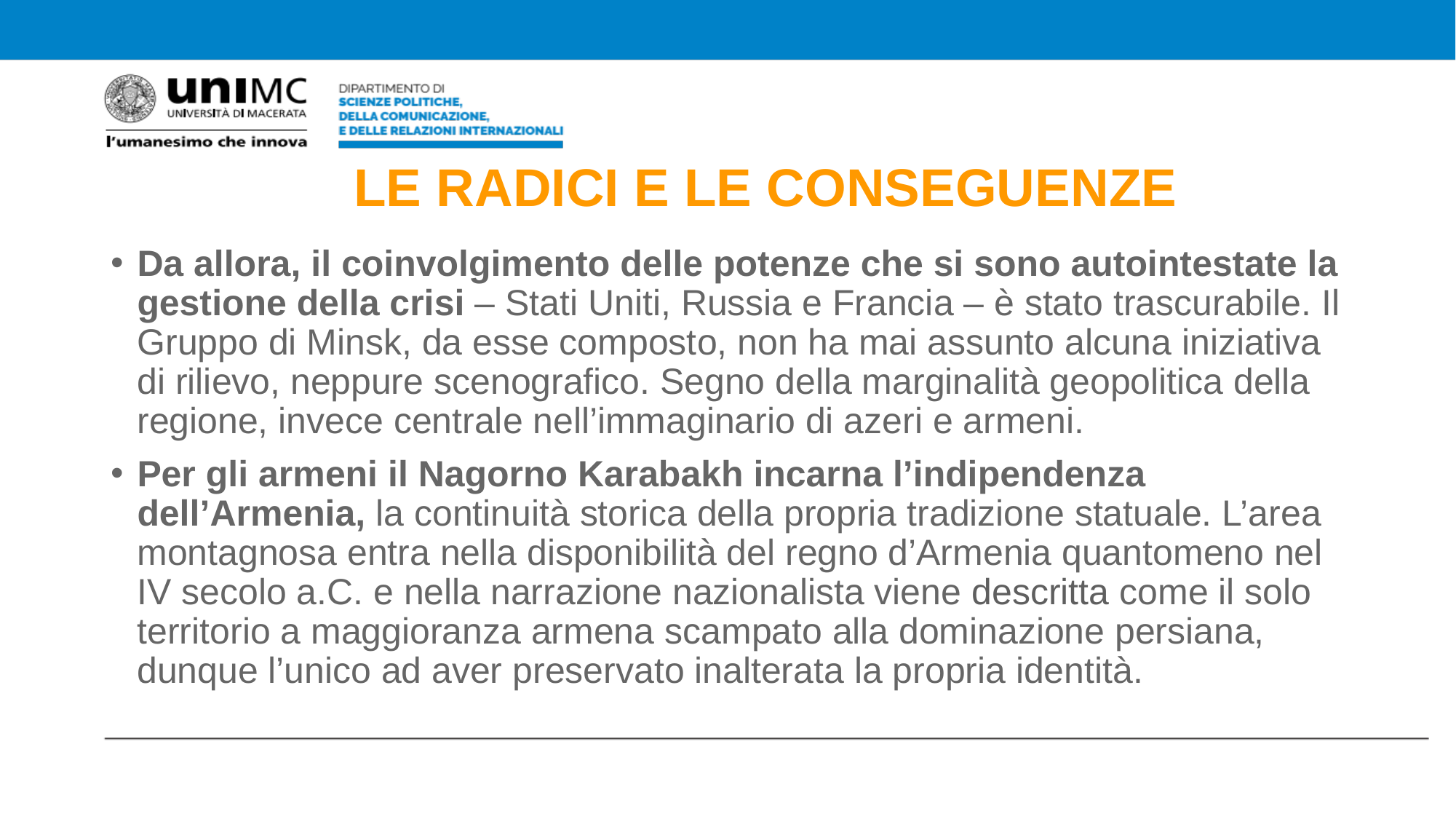

# LE RADICI E LE CONSEGUENZE
Da allora, il coinvolgimento delle potenze che si sono autointestate la gestione della crisi – Stati Uniti, Russia e Francia – è stato trascurabile. Il Gruppo di Minsk, da esse composto, non ha mai assunto alcuna iniziativa di rilievo, neppure scenografico. Segno della marginalità geopolitica della regione, invece centrale nell’immaginario di azeri e armeni.
Per gli armeni il Nagorno Karabakh incarna l’indipendenza dell’Armenia, la continuità storica della propria tradizione statuale. L’area montagnosa entra nella disponibilità del regno d’Armenia quantomeno nel IV secolo a.C. e nella narrazione nazionalista viene descritta come il solo territorio a maggioranza armena scampato alla dominazione persiana, dunque l’unico ad aver preservato inalterata la propria identità.